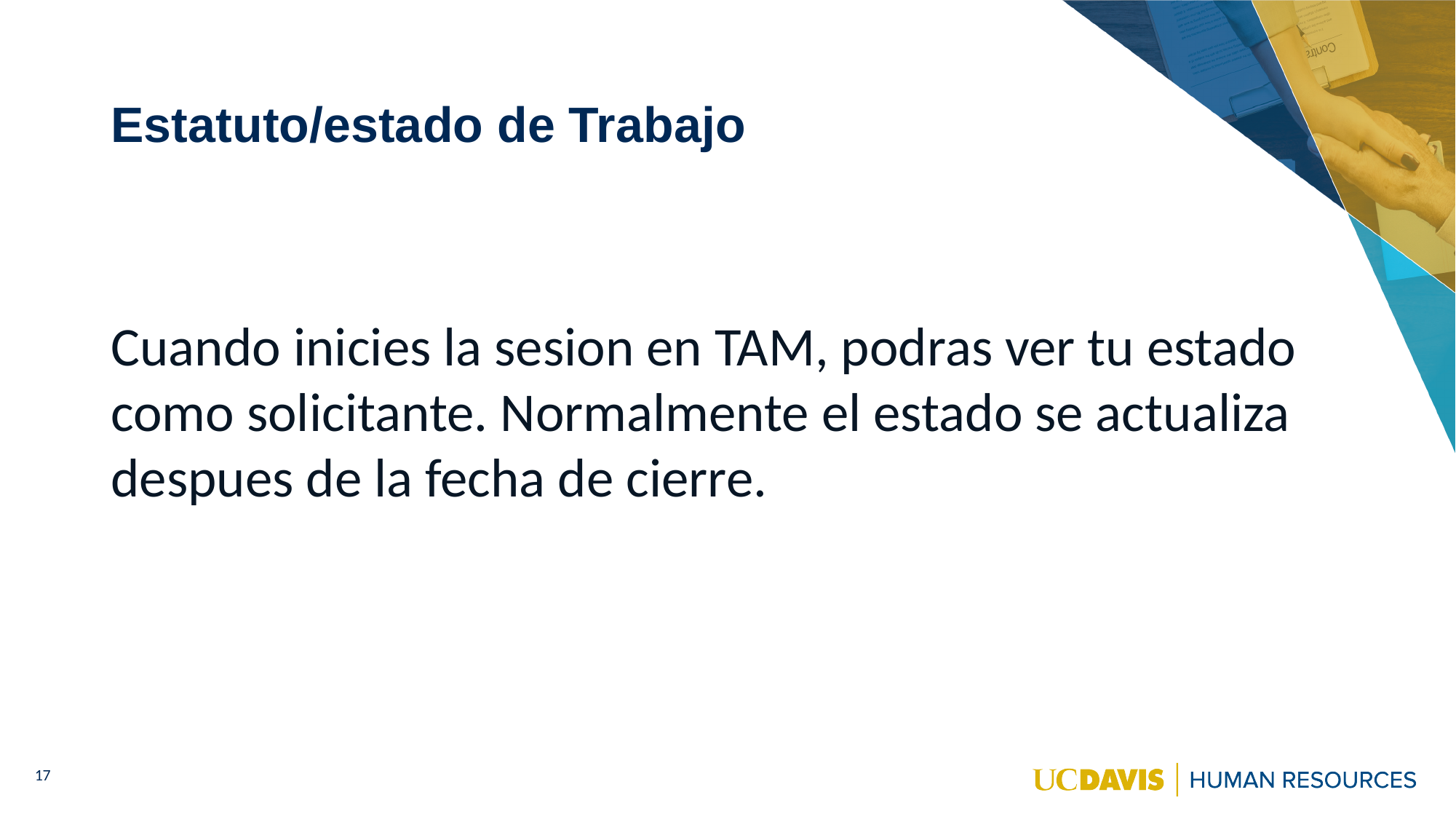

# Estatuto/estado de Trabajo

Cuando inicies la sesion en TAM, podras ver tu estado como solicitante. Normalmente el estado se actualiza despues de la fecha de cierre.